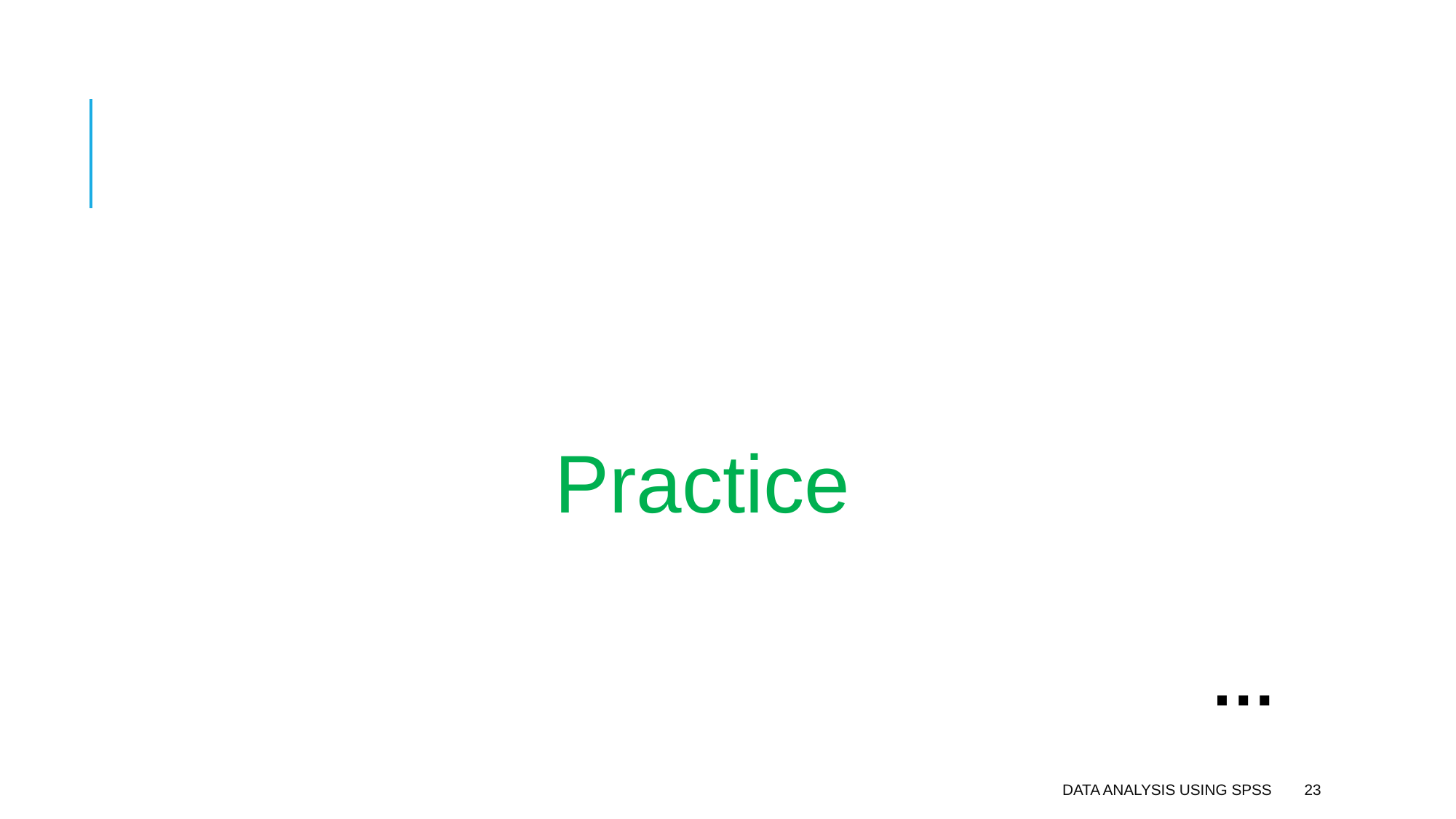

#
Practice
…
Data analysis using SPSS
23